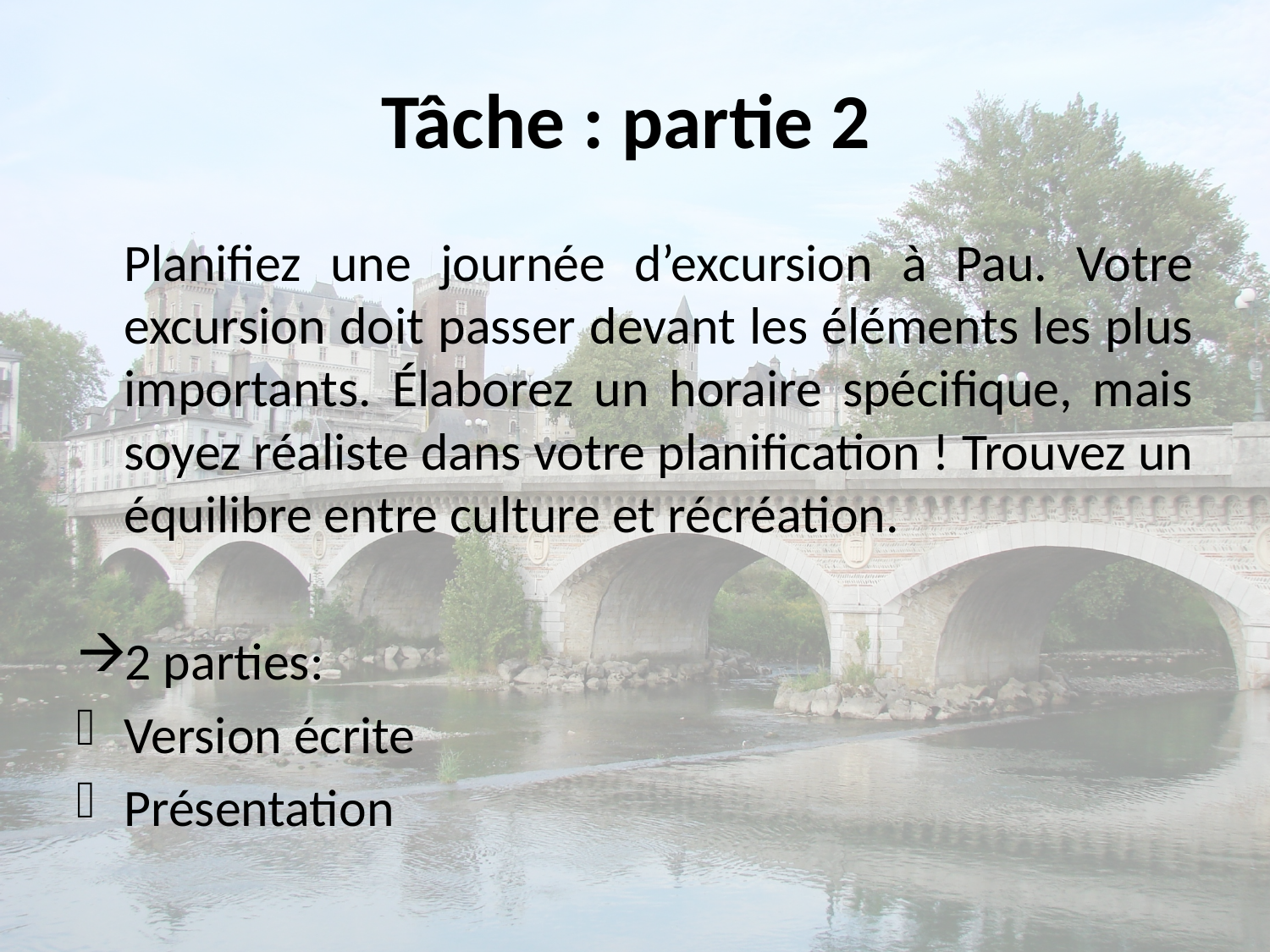

# Tâche : partie 2
	Planifiez une journée d’excursion à Pau. Votre excursion doit passer devant les éléments les plus importants. Élaborez un horaire spécifique, mais soyez réaliste dans votre planification ! Trouvez un équilibre entre culture et récréation.

2 parties:
Version écrite
Présentation